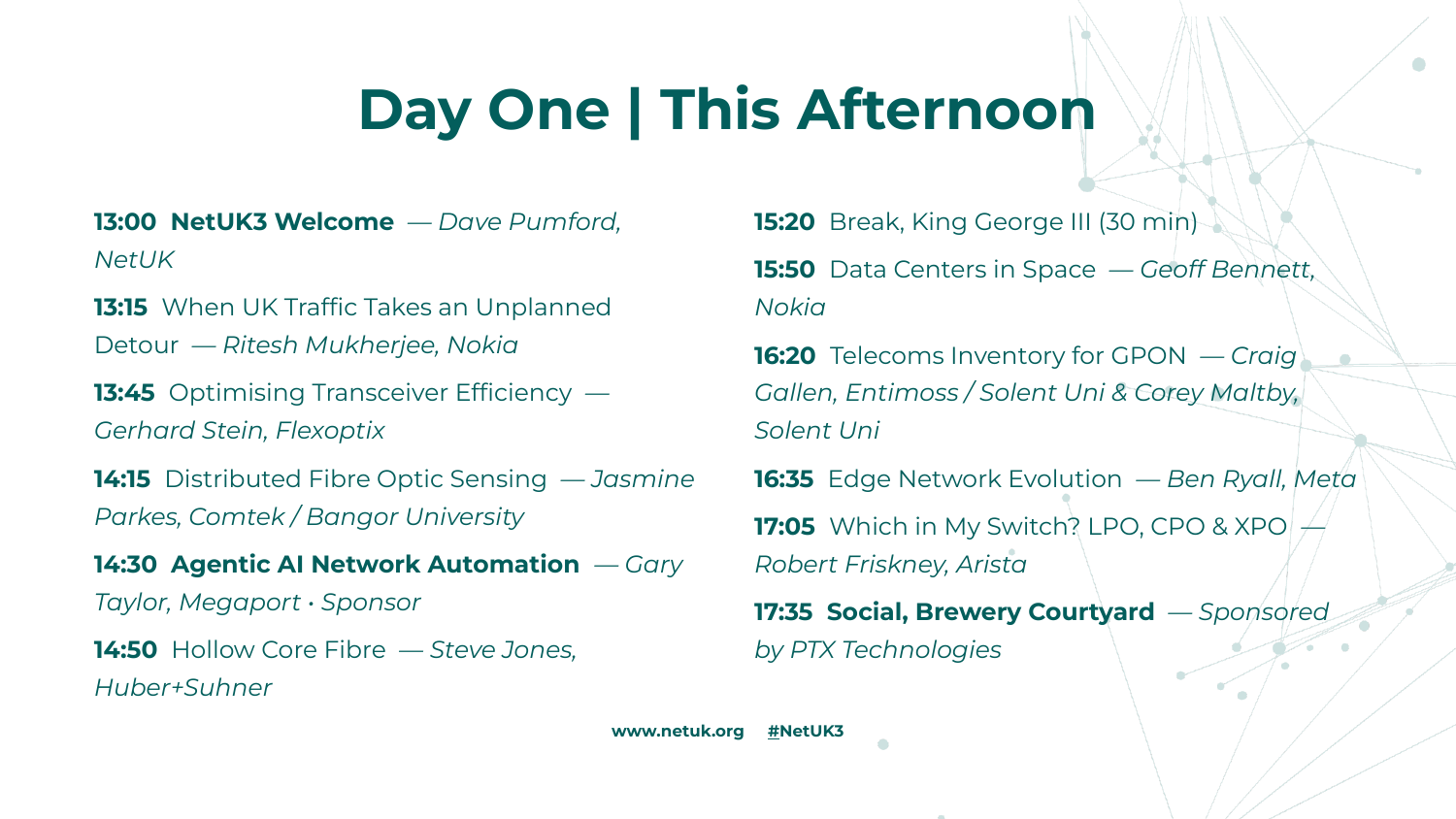

# Day One | This Afternoon
13:00  NetUK3 Welcome  — Dave Pumford, NetUK
13:15  When UK Traffic Takes an Unplanned Detour  — Ritesh Mukherjee, Nokia
13:45  Optimising Transceiver Efficiency  — Gerhard Stein, Flexoptix
14:15  Distributed Fibre Optic Sensing  — Jasmine Parkes, Comtek / Bangor University
14:30  Agentic AI Network Automation  — Gary Taylor, Megaport • Sponsor
14:50  Hollow Core Fibre  — Steve Jones, Huber+Suhner
15:20  Break, King George III (30 min)
15:50  Data Centers in Space  — Geoff Bennett, Nokia
16:20  Telecoms Inventory for GPON  — Craig Gallen, Entimoss / Solent Uni & Corey Maltby, Solent Uni
16:35  Edge Network Evolution  — Ben Ryall, Meta
17:05  Which in My Switch? LPO, CPO & XPO  — Robert Friskney, Arista
17:35  Social, Brewery Courtyard  — Sponsored by PTX Technologies